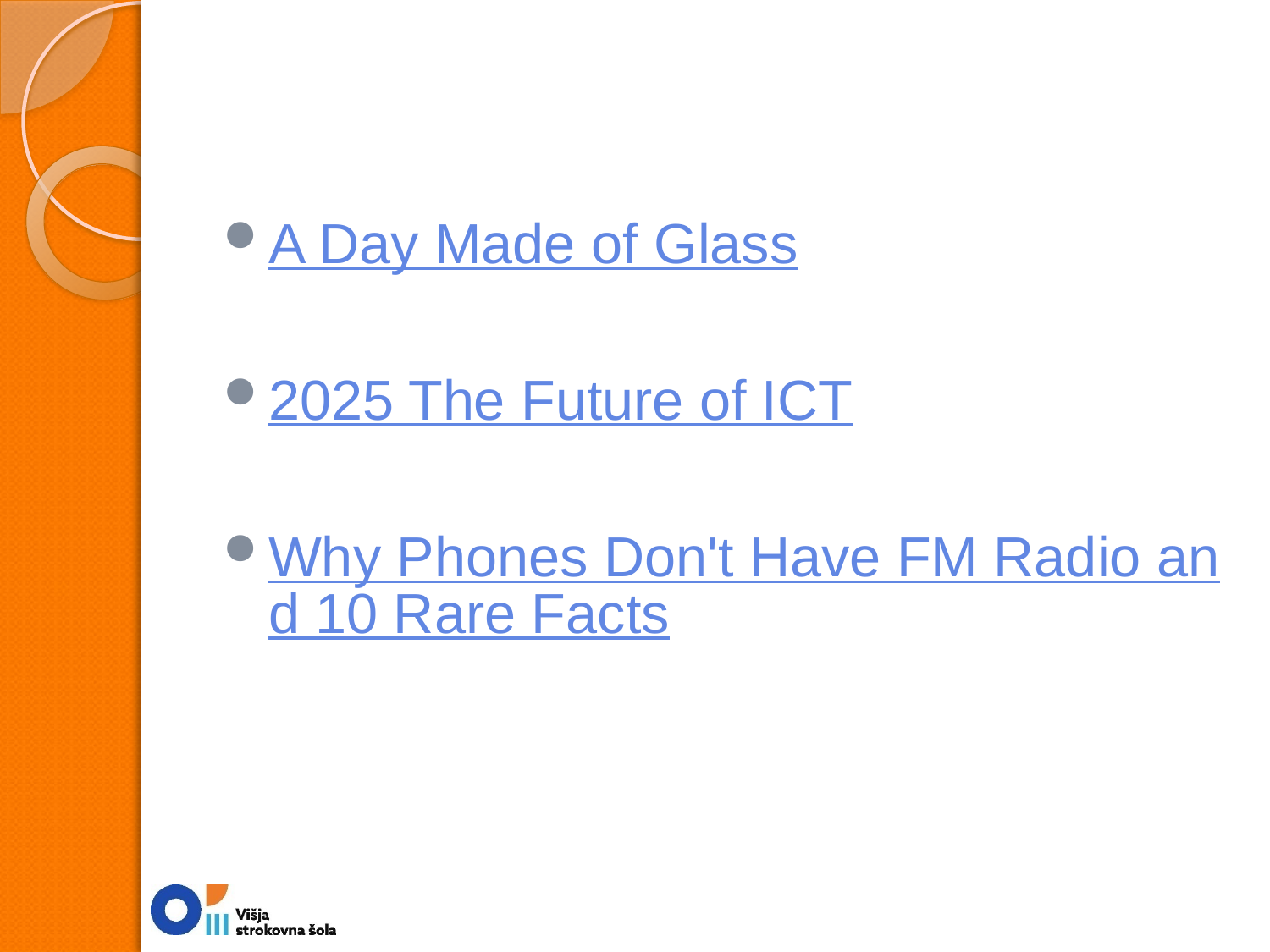

#
A Day Made of Glass

2025 The Future of ICT

Why Phones Don't Have FM Radio and 10 Rare Facts